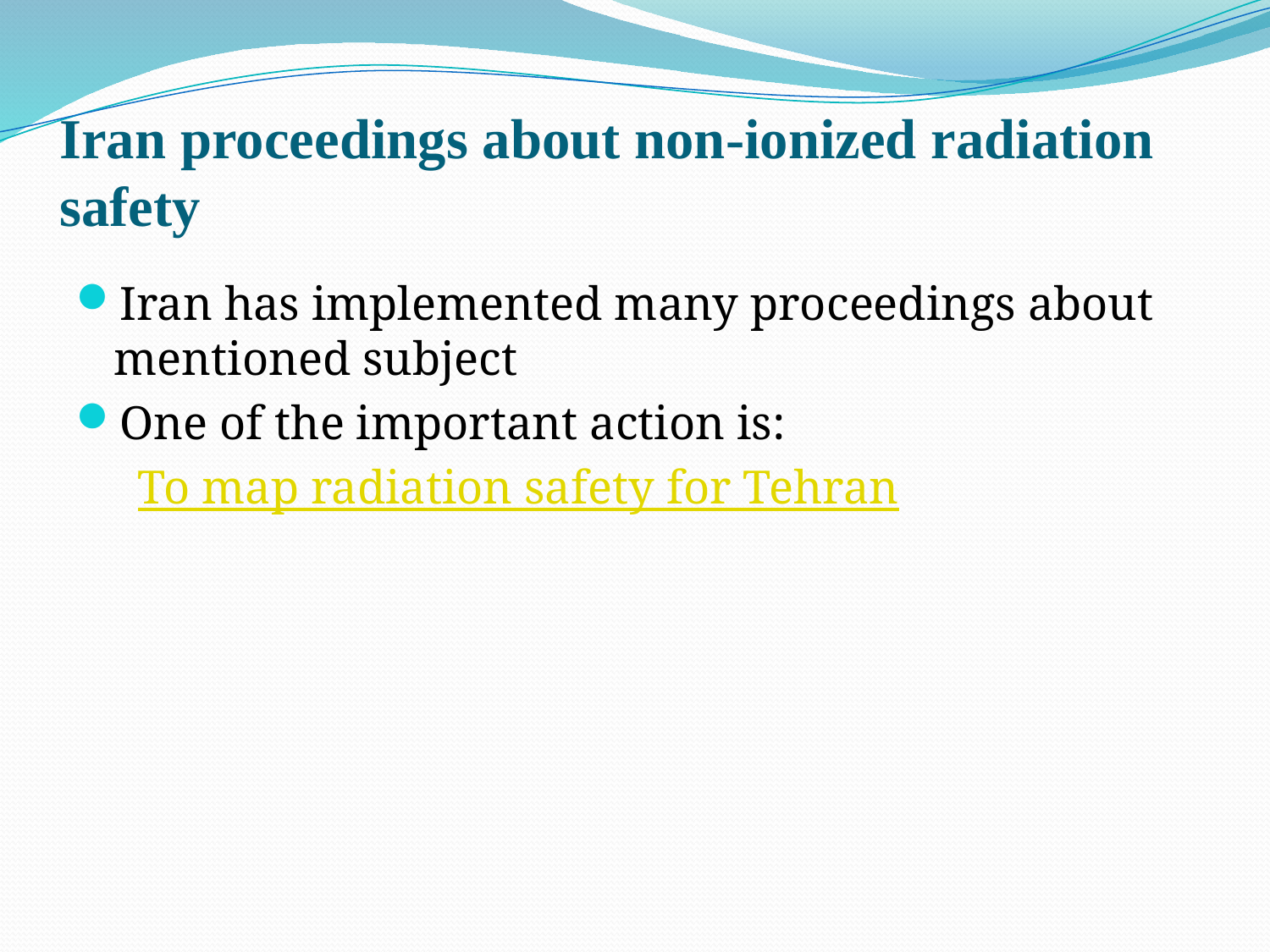

# Iran proceedings about non-ionized radiation safety
Iran has implemented many proceedings about mentioned subject
One of the important action is:
	  To map radiation safety for Tehran